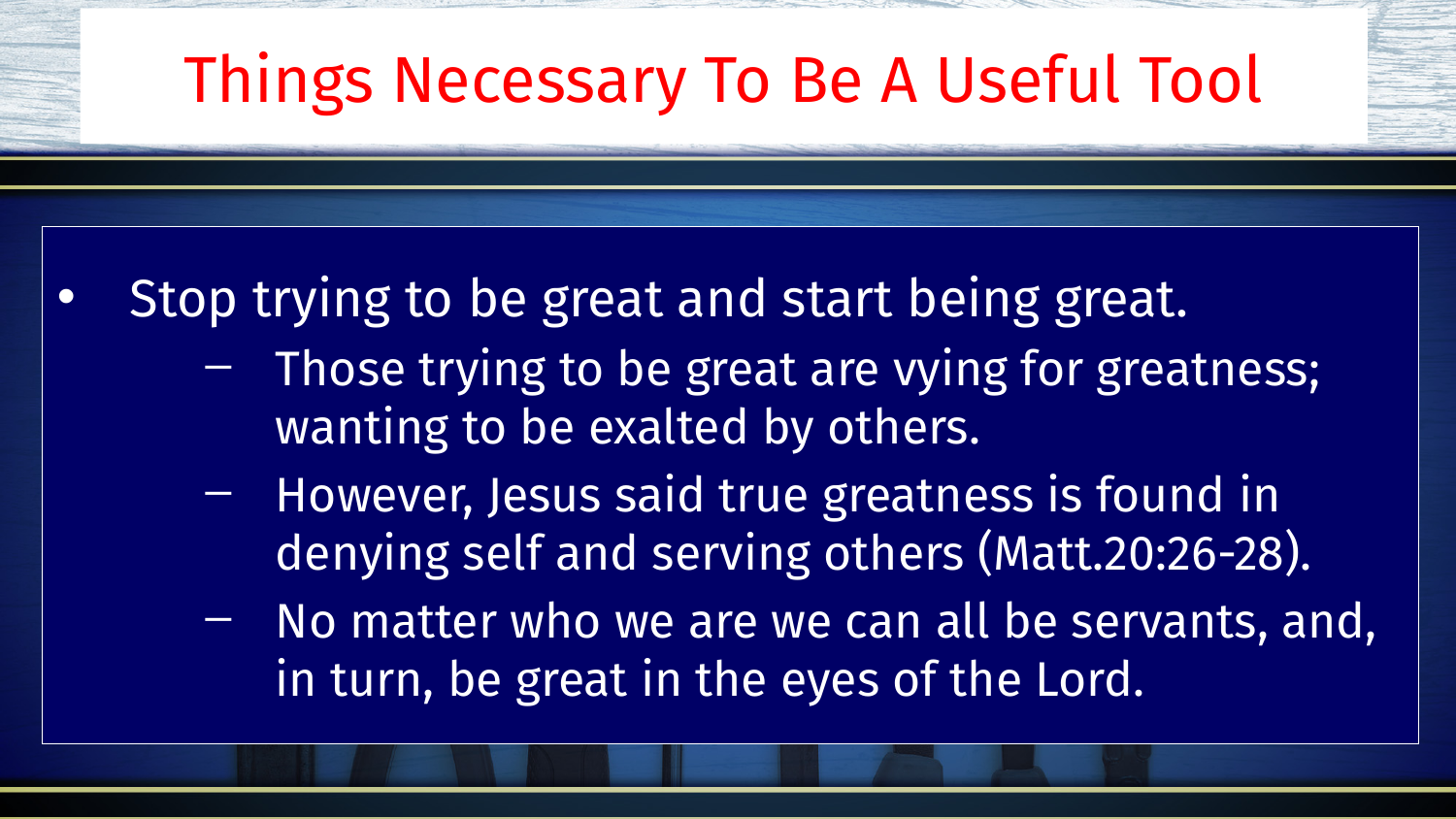

# Things Necessary To Be A Useful Tool
Stop trying to be great and start being great.
Those trying to be great are vying for greatness; wanting to be exalted by others.
However, Jesus said true greatness is found in denying self and serving others (Matt.20:26-28).
No matter who we are we can all be servants, and, in turn, be great in the eyes of the Lord.